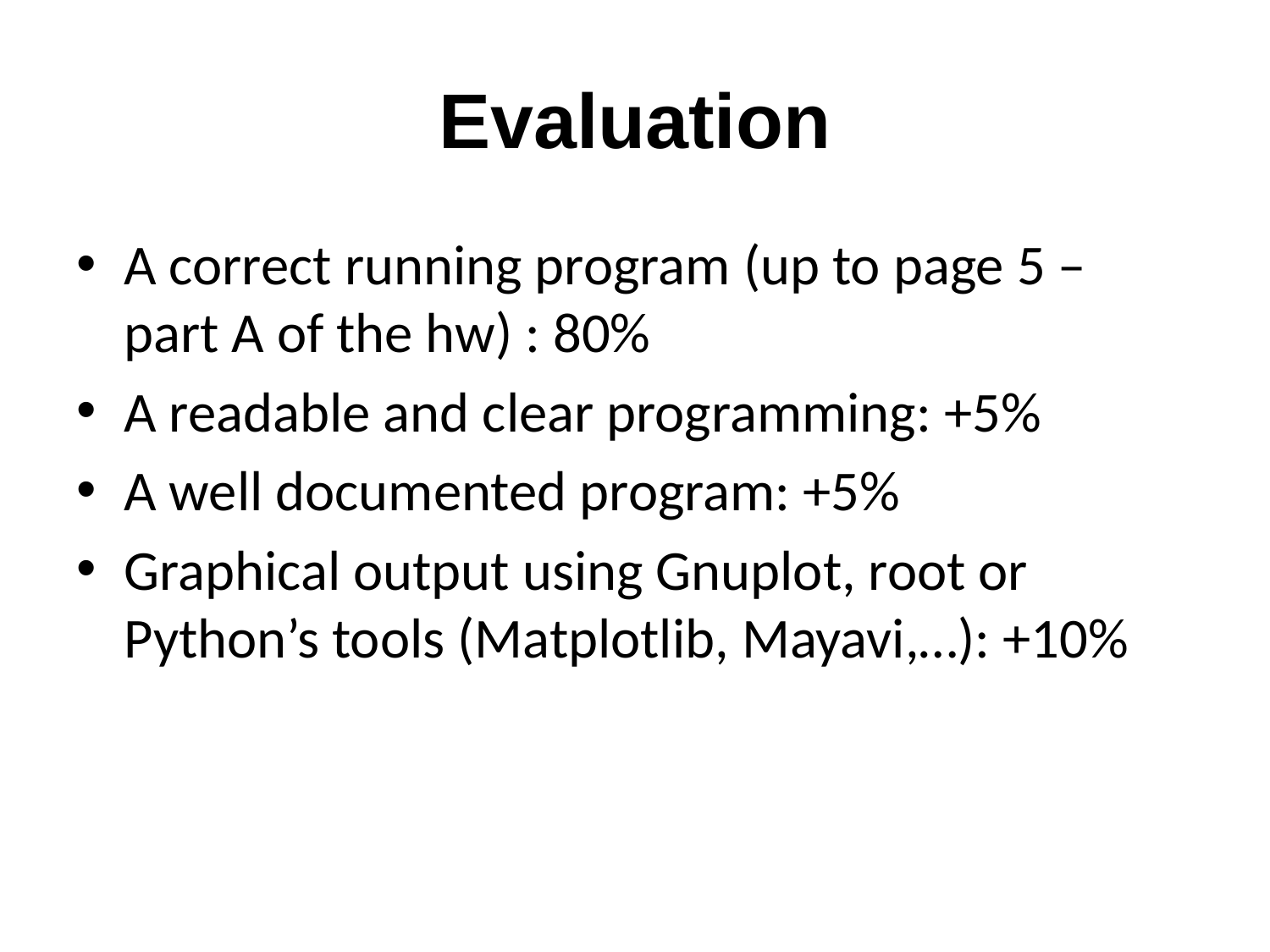

# Evaluation
A correct running program (up to page 5 – part A of the hw) : 80%
A readable and clear programming: +5%
A well documented program: +5%
Graphical output using Gnuplot, root or Python’s tools (Matplotlib, Mayavi,…): +10%